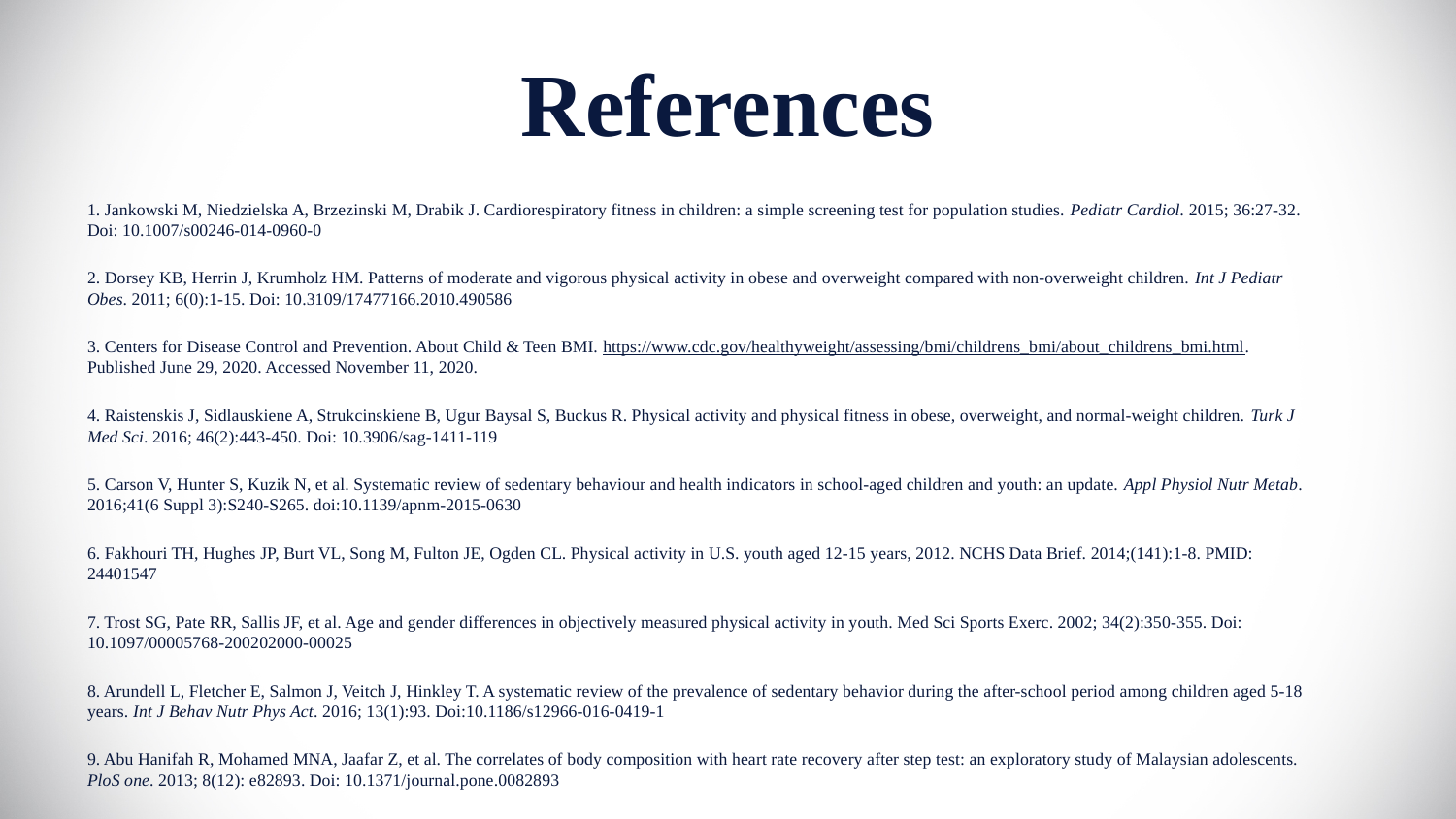

# References
1. Jankowski M, Niedzielska A, Brzezinski M, Drabik J. Cardiorespiratory fitness in children: a simple screening test for population studies. Pediatr Cardiol. 2015; 36:27-32. Doi: 10.1007/s00246-014-0960-0

2. Dorsey KB, Herrin J, Krumholz HM. Patterns of moderate and vigorous physical activity in obese and overweight compared with non-overweight children. Int J Pediatr Obes. 2011; 6(0):1-15. Doi: 10.3109/17477166.2010.490586

3. Centers for Disease Control and Prevention. About Child & Teen BMI. https://www.cdc.gov/healthyweight/assessing/bmi/childrens_bmi/about_childrens_bmi.html. Published June 29, 2020. Accessed November 11, 2020.

4. Raistenskis J, Sidlauskiene A, Strukcinskiene B, Ugur Baysal S, Buckus R. Physical activity and physical fitness in obese, overweight, and normal-weight children. Turk J Med Sci. 2016; 46(2):443-450. Doi: 10.3906/sag-1411-119

5. Carson V, Hunter S, Kuzik N, et al. Systematic review of sedentary behaviour and health indicators in school-aged children and youth: an update. Appl Physiol Nutr Metab. 2016;41(6 Suppl 3):S240-S265. doi:10.1139/apnm-2015-0630

6. Fakhouri TH, Hughes JP, Burt VL, Song M, Fulton JE, Ogden CL. Physical activity in U.S. youth aged 12-15 years, 2012. NCHS Data Brief. 2014;(141):1-8. PMID: 24401547

7. Trost SG, Pate RR, Sallis JF, et al. Age and gender differences in objectively measured physical activity in youth. Med Sci Sports Exerc. 2002; 34(2):350-355. Doi: 10.1097/00005768-200202000-00025

8. Arundell L, Fletcher E, Salmon J, Veitch J, Hinkley T. A systematic review of the prevalence of sedentary behavior during the after-school period among children aged 5-18 years. Int J Behav Nutr Phys Act. 2016; 13(1):93. Doi:10.1186/s12966-016-0419-1

9. Abu Hanifah R, Mohamed MNA, Jaafar Z, et al. The correlates of body composition with heart rate recovery after step test: an exploratory study of Malaysian adolescents. PloS one. 2013; 8(12): e82893. Doi: 10.1371/journal.pone.0082893